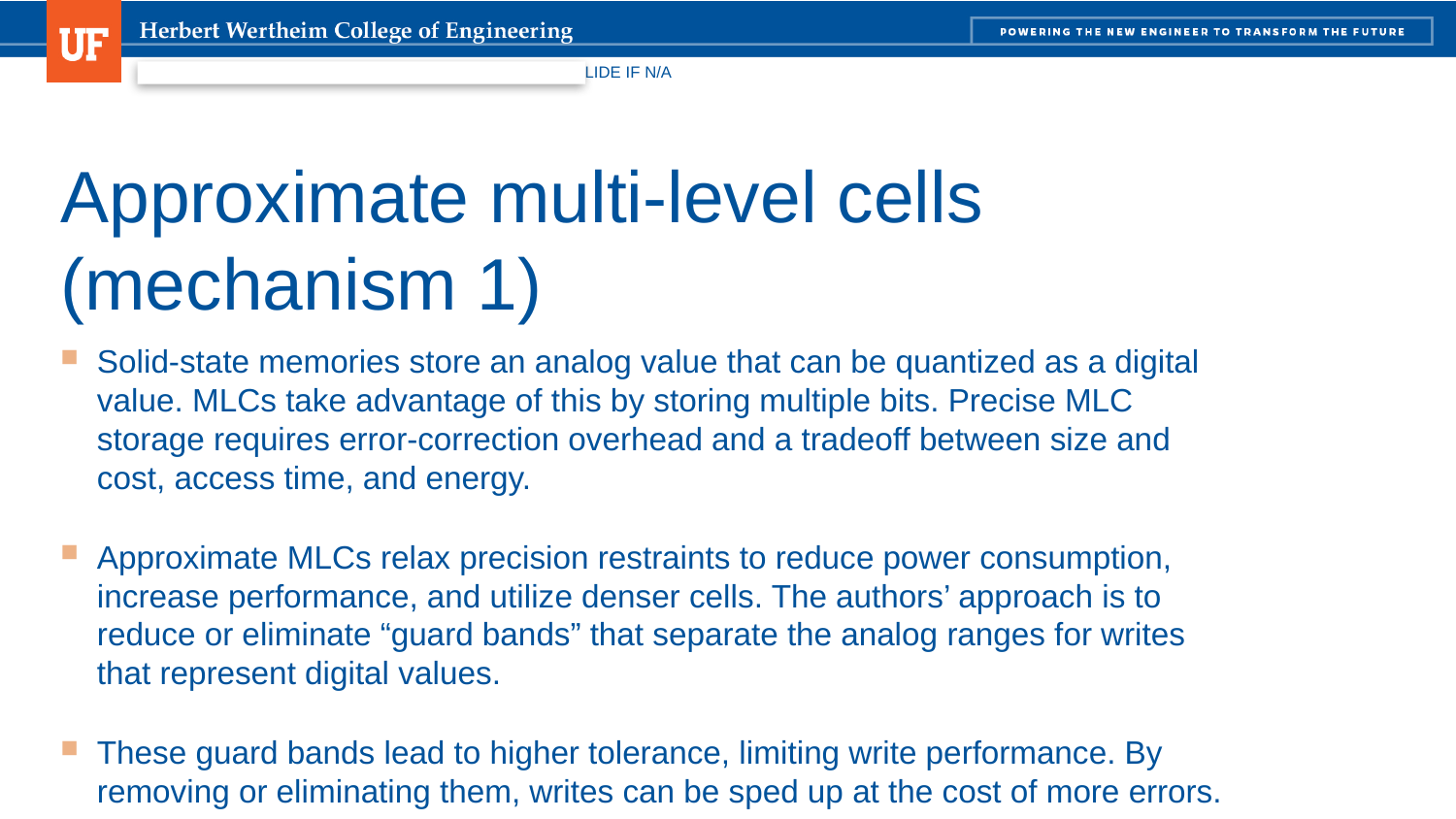

# Approximate multi-level cells (mechanism 1)
Solid-state memories store an analog value that can be quantized as a digital value. MLCs take advantage of this by storing multiple bits. Precise MLC storage requires error-correction overhead and a tradeoff between size and cost, access time, and energy.
Approximate MLCs relax precision restraints to reduce power consumption, increase performance, and utilize denser cells. The authors’ approach is to reduce or eliminate “guard bands” that separate the analog ranges for writes that represent digital values.
These guard bands lead to higher tolerance, limiting write performance. By removing or eliminating them, writes can be sped up at the cost of more errors.